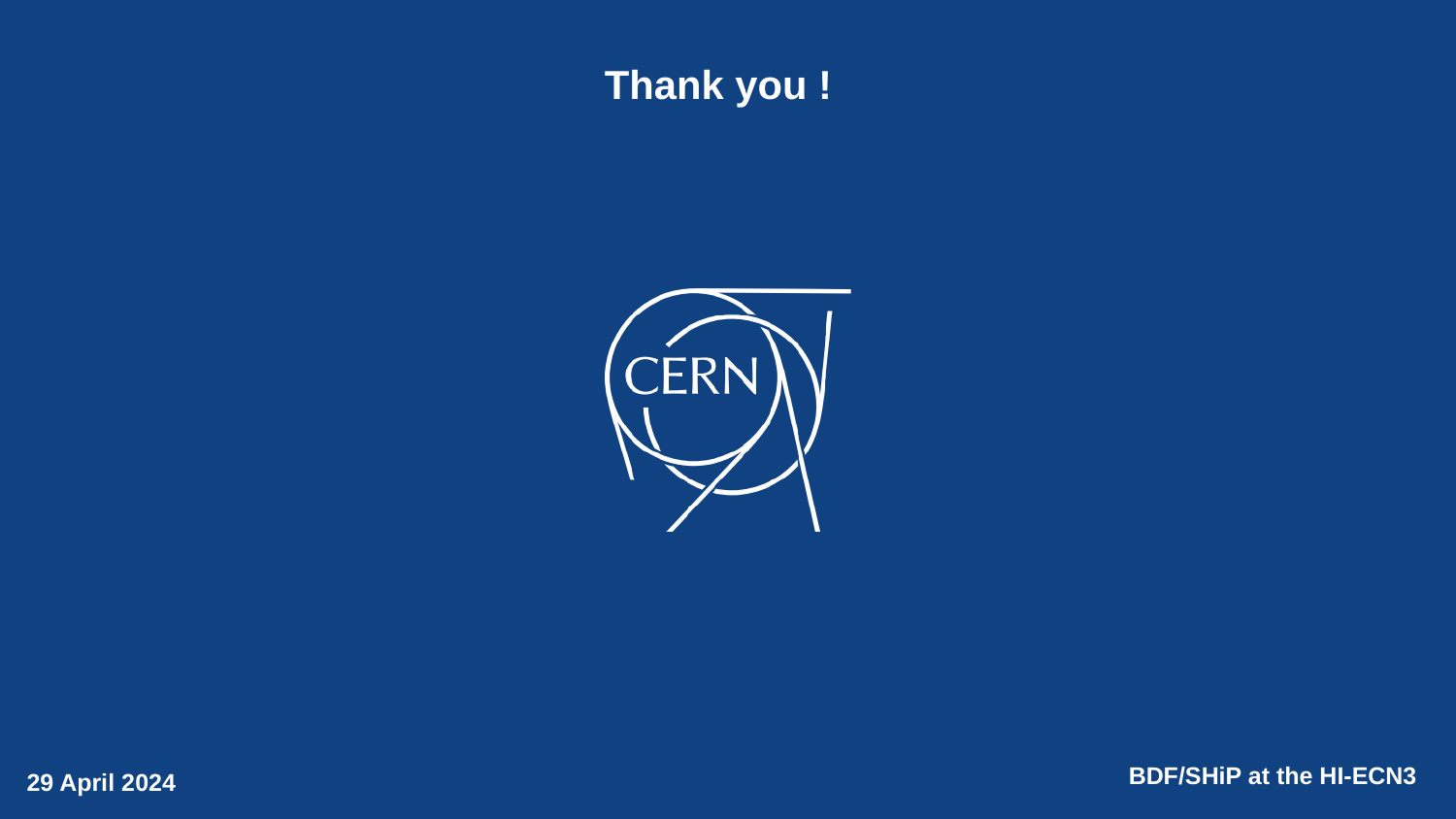

Thank you !
29 April 2024
BDF/SHiP at the HI-ECN3